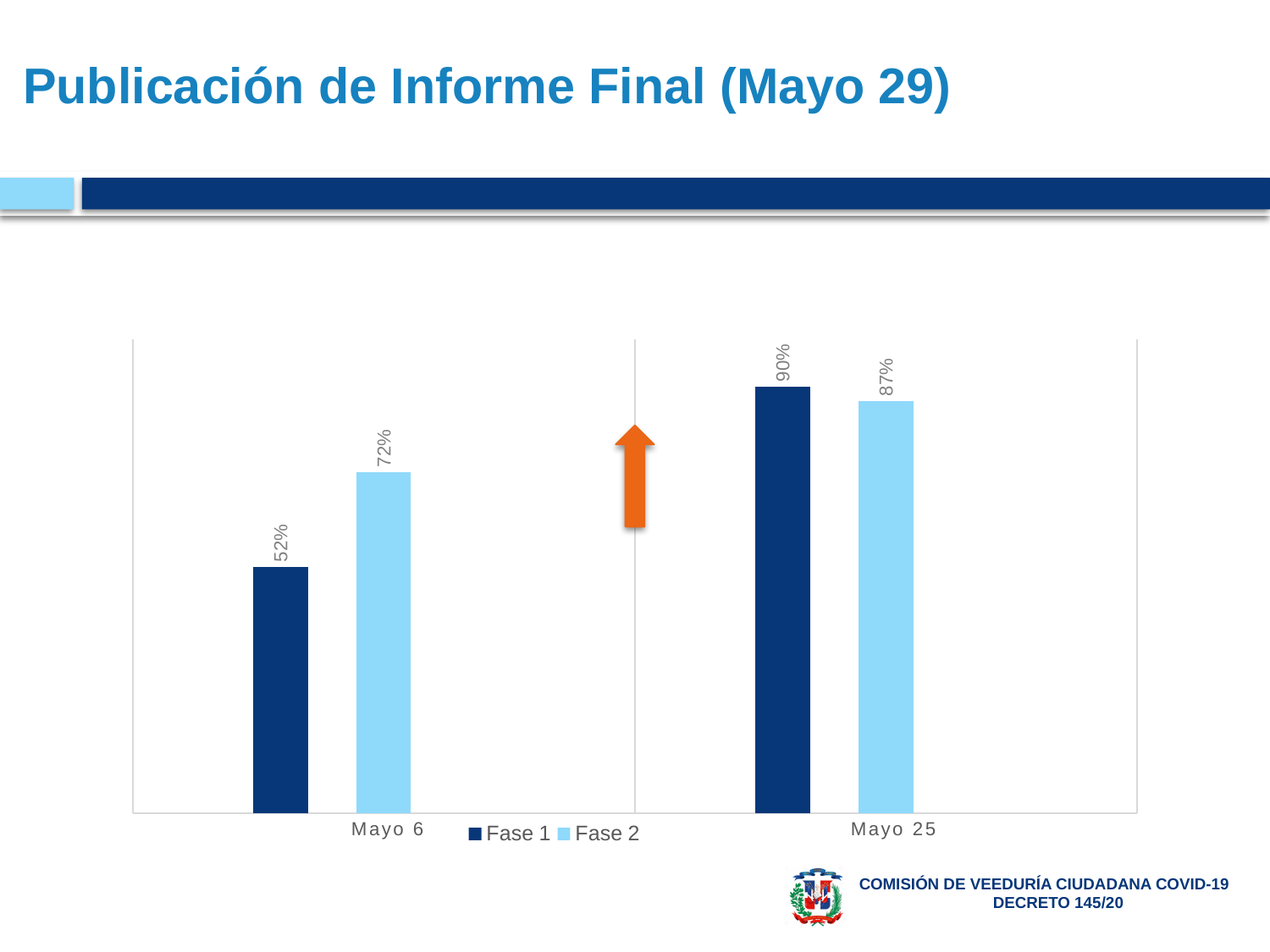

# Publicación de Informe Final (Mayo 29)

### Chart

| Category | Fase 1 | Fase 2 |  |
|---|---|---|---|
|  Mayo 6 | 0.52 | 0.72 | None |
|   Mayo 25 | 0.9 | 0.87 | None |